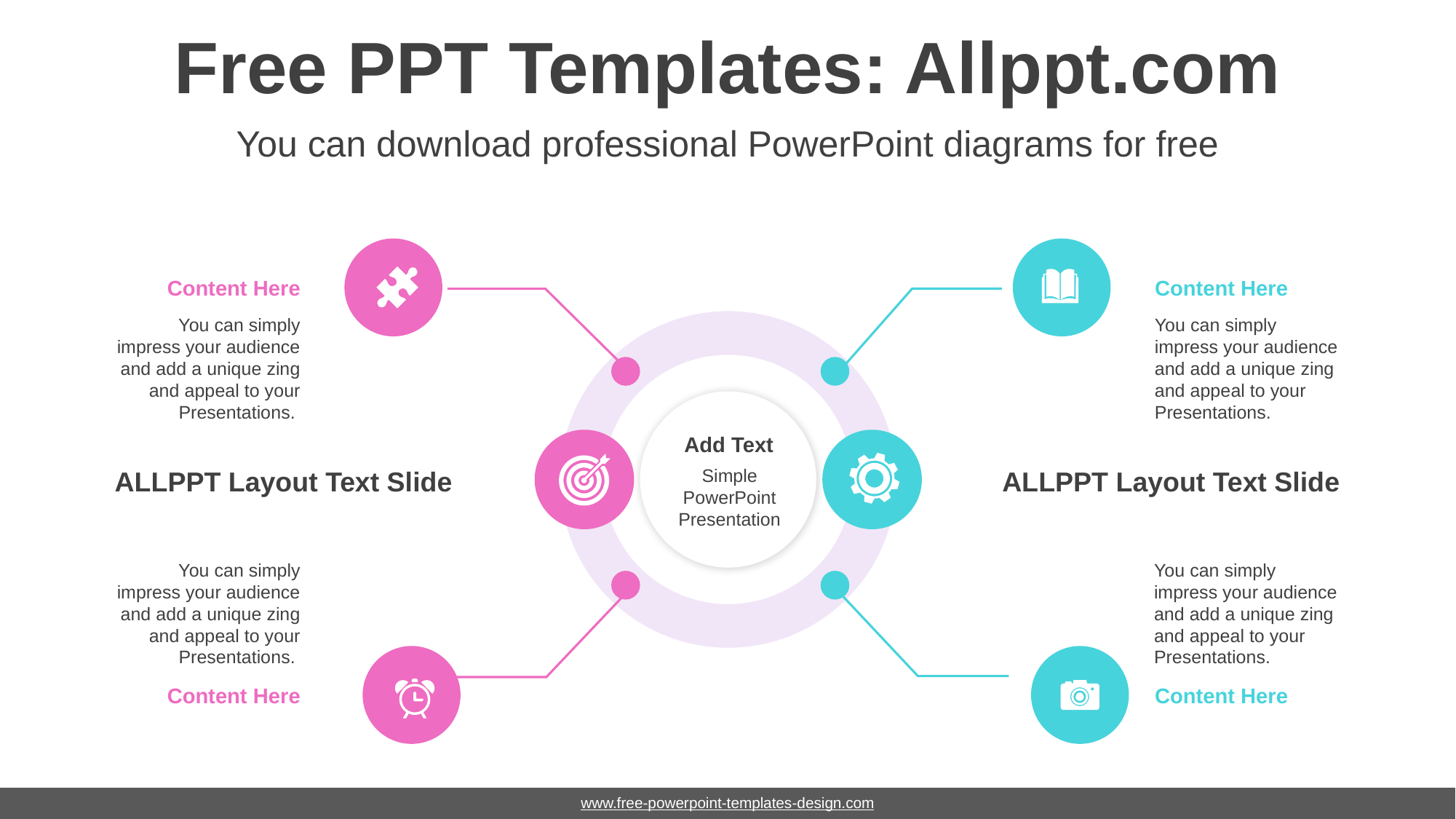

# Free PPT Templates: Allppt.com
You can download professional PowerPoint diagrams for free

Content Here
You can simply impress your audience and add a unique zing and appeal to your Presentations.
Content Here
You can simply impress your audience and add a unique zing and appeal to your Presentations.

Add Text
Simple PowerPoint Presentation

ALLPPT Layout Text Slide
ALLPPT Layout Text Slide
You can simply impress your audience and add a unique zing and appeal to your Presentations.
Content Here
You can simply impress your audience and add a unique zing and appeal to your Presentations.
Content Here

www.free-powerpoint-templates-design.com